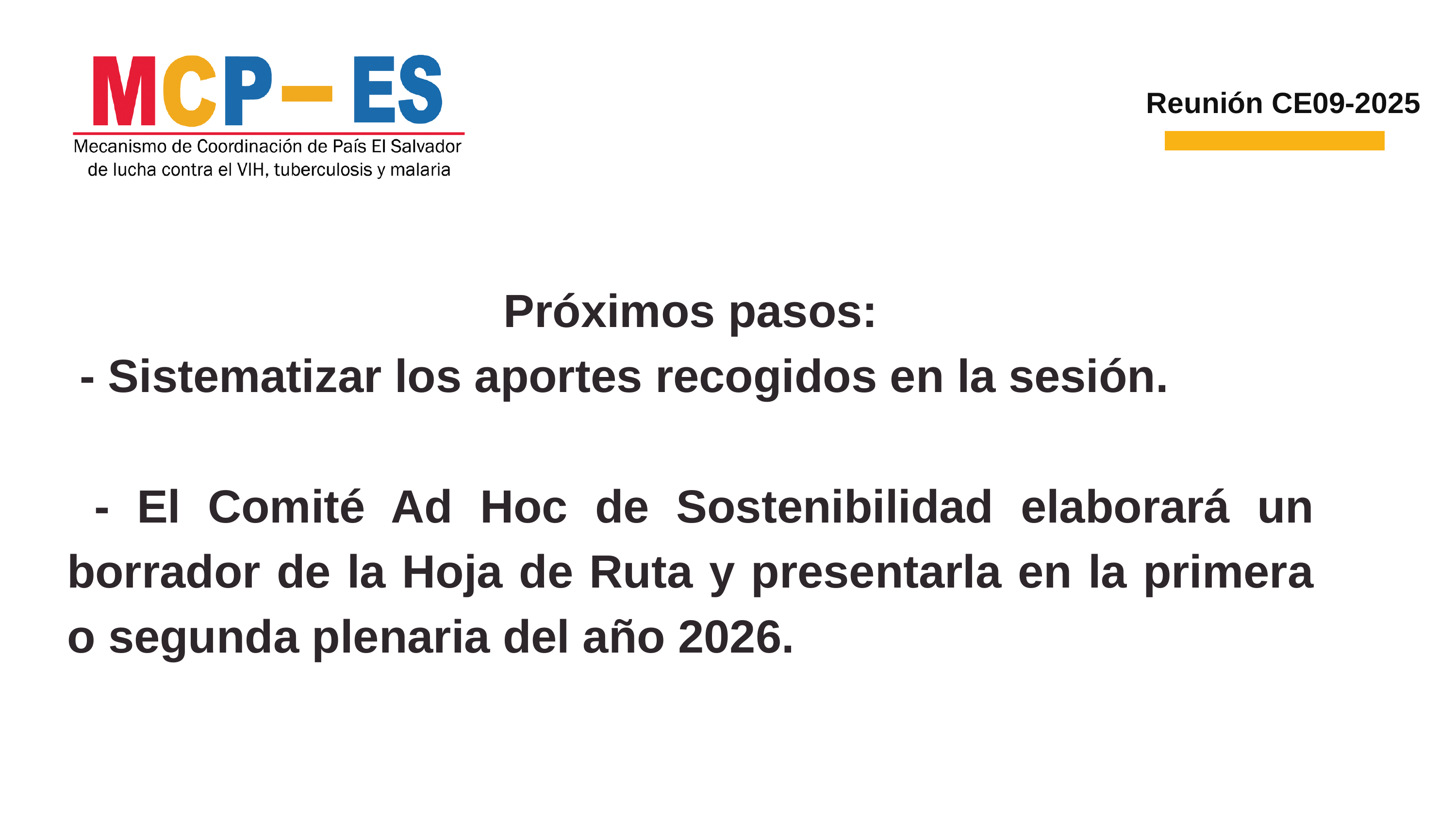

Reunión CE09-2025

Próximos pasos:
 - Sistematizar los aportes recogidos en la sesión.

 - El Comité Ad Hoc de Sostenibilidad elaborará un borrador de la Hoja de Ruta y presentarla en la primera o segunda plenaria del año 2026.